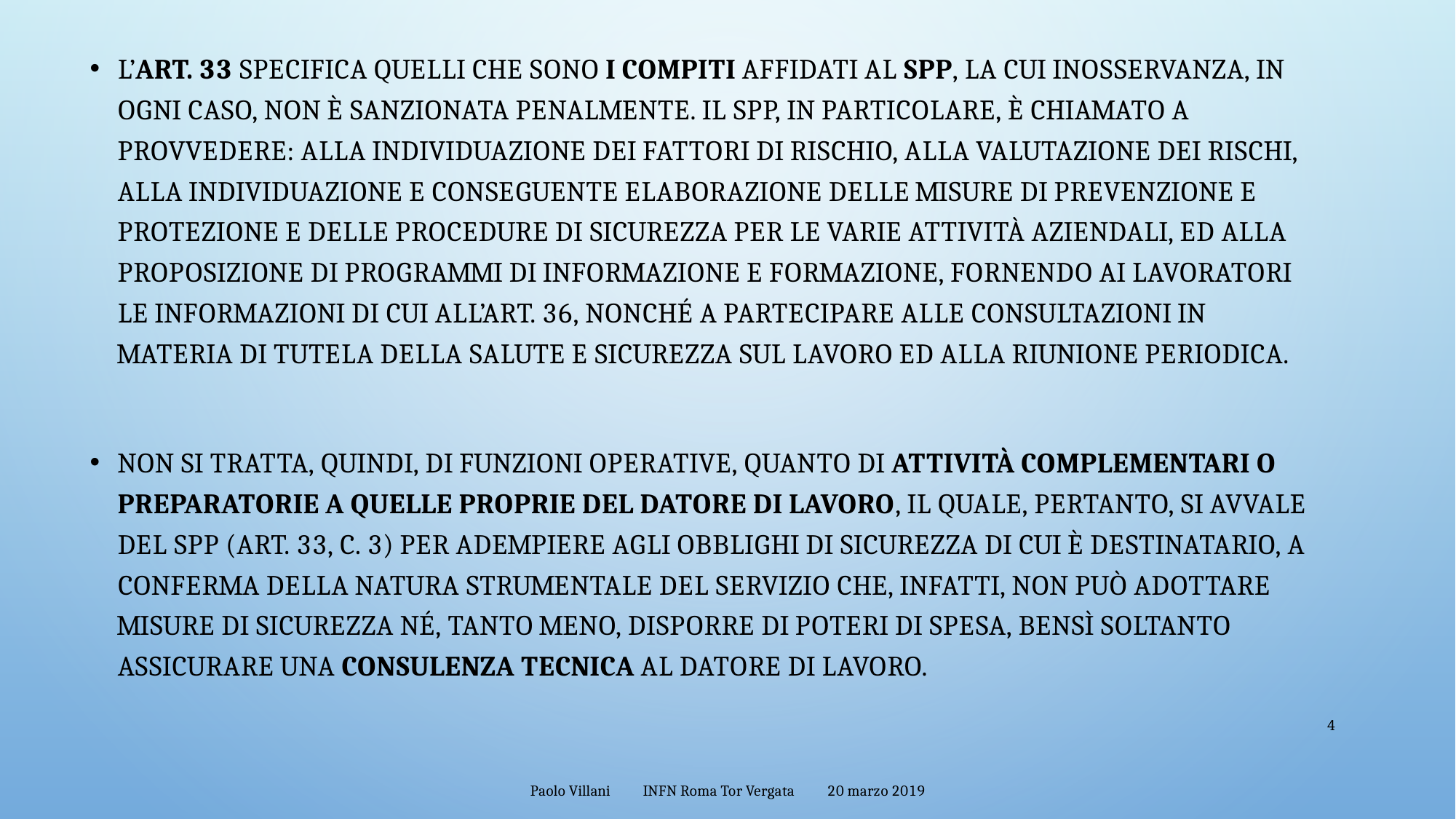

L’art. 33 specifica quelli che sono i compiti affidati al SPP, la cui inosservanza, in ogni caso, non è sanzionata penalmente. Il SPP, in particolare, è chiamato a provvedere: alla individuazione dei fattori di rischio, alla valutazione dei rischi, alla individuazione e conseguente elaborazione delle misure di prevenzione e protezione e delle procedure di sicurezza per le varie attività aziendali, ed alla proposizione di programmi di informazione e formazione, fornendo ai lavoratori le informazioni di cui all’art. 36, nonché a partecipare alle consultazioni in materia di tutela della salute e sicurezza sul lavoro ed alla riunione periodica.

Non si tratta, quindi, di funzioni operative, quanto di attività complementari o preparatorie a quelle proprie del DATORE DI LAVORO, il quale, pertanto, si avvale del SPP (art. 33, c. 3) per adempiere agli obblighi di sicurezza di cui è destinatario, a conferma della natura strumentale del servizio che, infatti, non può adottare misure di sicurezza né, tanto meno, disporre di poteri di spesa, bensì soltanto assicurare una consulenza tecnica al DATORE DI LAVORO.

4
Paolo Villani          INFN Roma Tor Vergata          20 marzo 2019